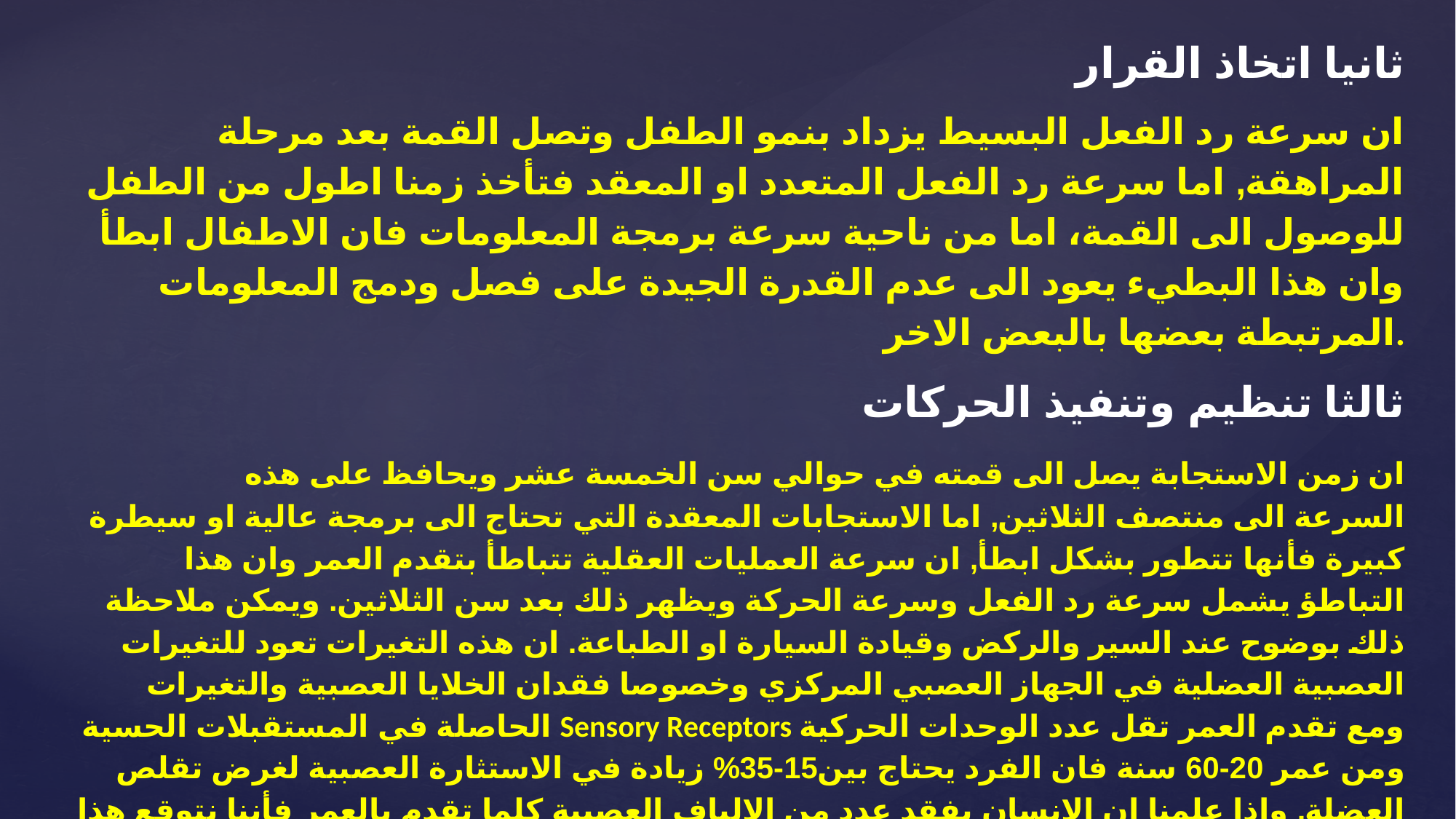

ثانيا اتخاذ القرار
        ان سرعة رد الفعل البسيط يزداد بنمو الطفل وتصل القمة بعد مرحلة المراهقة, اما سرعة رد الفعل المتعدد او المعقد فتأخذ زمنا اطول من الطفل للوصول الى القمة، اما من ناحية سرعة برمجة المعلومات فان الاطفال ابطأ وان هذا البطيء يعود الى عدم القدرة الجيدة على فصل ودمج المعلومات المرتبطة بعضها بالبعض الاخر.
ثالثا تنظيم وتنفيذ الحركات
        ان زمن الاستجابة يصل الى قمته في حوالي سن الخمسة عشر ويحافظ على هذه السرعة الى منتصف الثلاثين, اما الاستجابات المعقدة التي تحتاج الى برمجة عالية او سيطرة كبيرة فأنها تتطور بشكل ابطأ, ان سرعة العمليات العقلية تتباطأ بتقدم العمر وان هذا التباطؤ يشمل سرعة رد الفعل وسرعة الحركة ويظهر ذلك بعد سن الثلاثين. ويمكن ملاحظة ذلك بوضوح عند السير والركض وقيادة السيارة او الطباعة. ان هذه التغيرات تعود للتغيرات العصبية العضلية في الجهاز العصبي المركزي وخصوصا فقدان الخلايا العصبية والتغيرات الحاصلة في المستقبلات الحسية Sensory Receptors ومع تقدم العمر تقل عدد الوحدات الحركية ومن عمر 20-60 سنة فان الفرد يحتاج بين15-35% زيادة في الاستثارة العصبية لغرض تقلص العضلة. واذا علمنا ان الانسان يفقد عدد من الالياف العصبية كلما تقدم بالعمر فأننا نتوقع هذا التباطؤ. وهذه التغيرات تجعل من تعلم مهارات حركية جديدة مسألة صعبة للأعمار المتقدمة، ولذلك ينصح بان يتعلم الفرد اكثر ما يمكن خلال شبابه والذي يساعده على الابقاء على هذه المهارات لفترات طويلة خلال حياته .